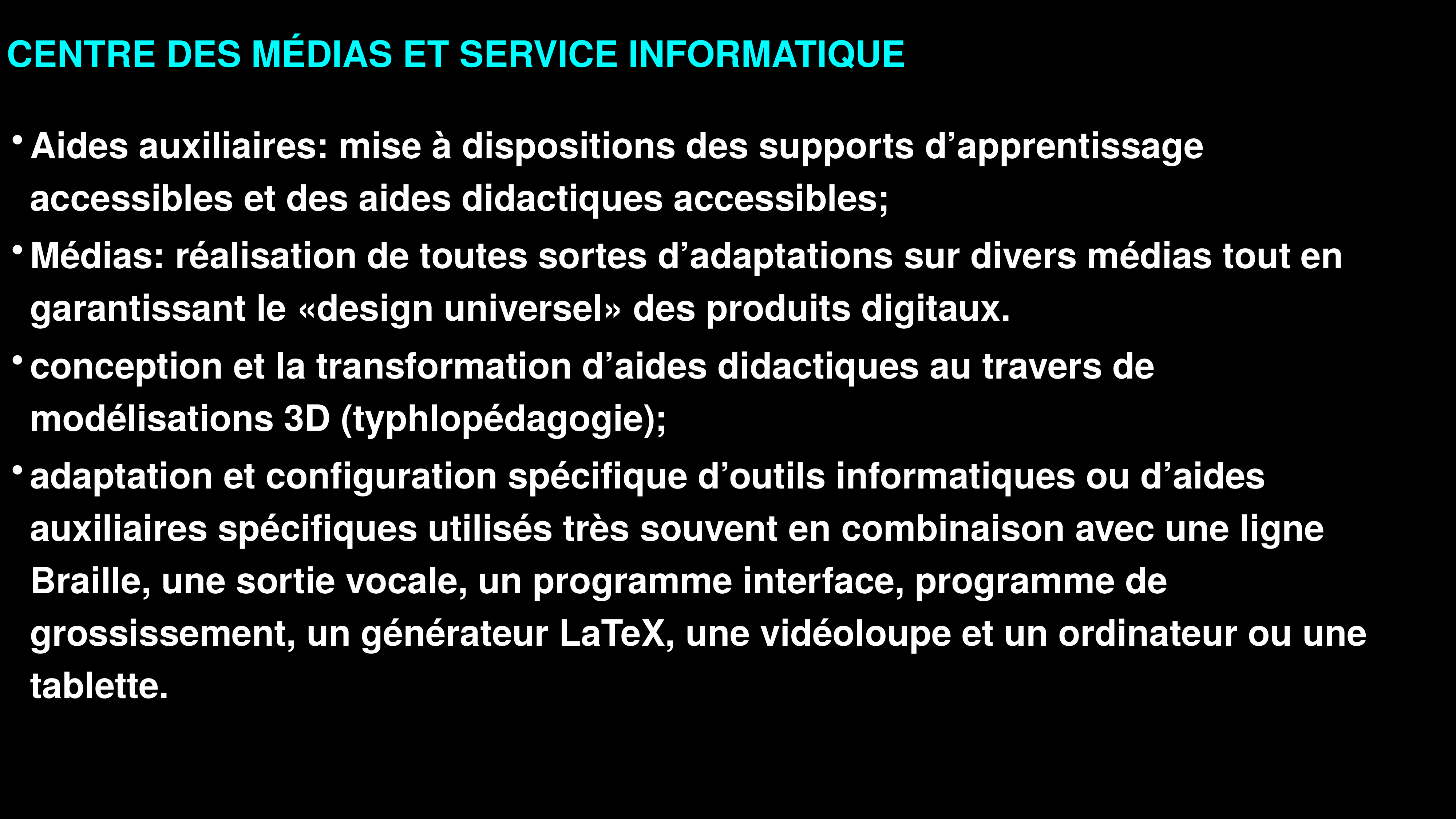

CENTRE DES MÉDIAS ET SERVICE INFORMATIQUE
Aides auxiliaires: mise à dispositions des supports d’apprentissage accessibles et des aides didactiques accessibles;
Médias: réalisation de toutes sortes d’adaptations sur divers médias tout en garantissant le «design universel» des produits digitaux.
conception et la transformation d’aides didactiques au travers de modélisations 3D (typhlopédagogie);
adaptation et configuration spécifique d’outils informatiques ou d’aides auxiliaires spécifiques utilisés très souvent en combinaison avec une ligne Braille, une sortie vocale, un programme interface, programme de grossissement, un générateur LaTeX, une vidéoloupe et un ordinateur ou une tablette.